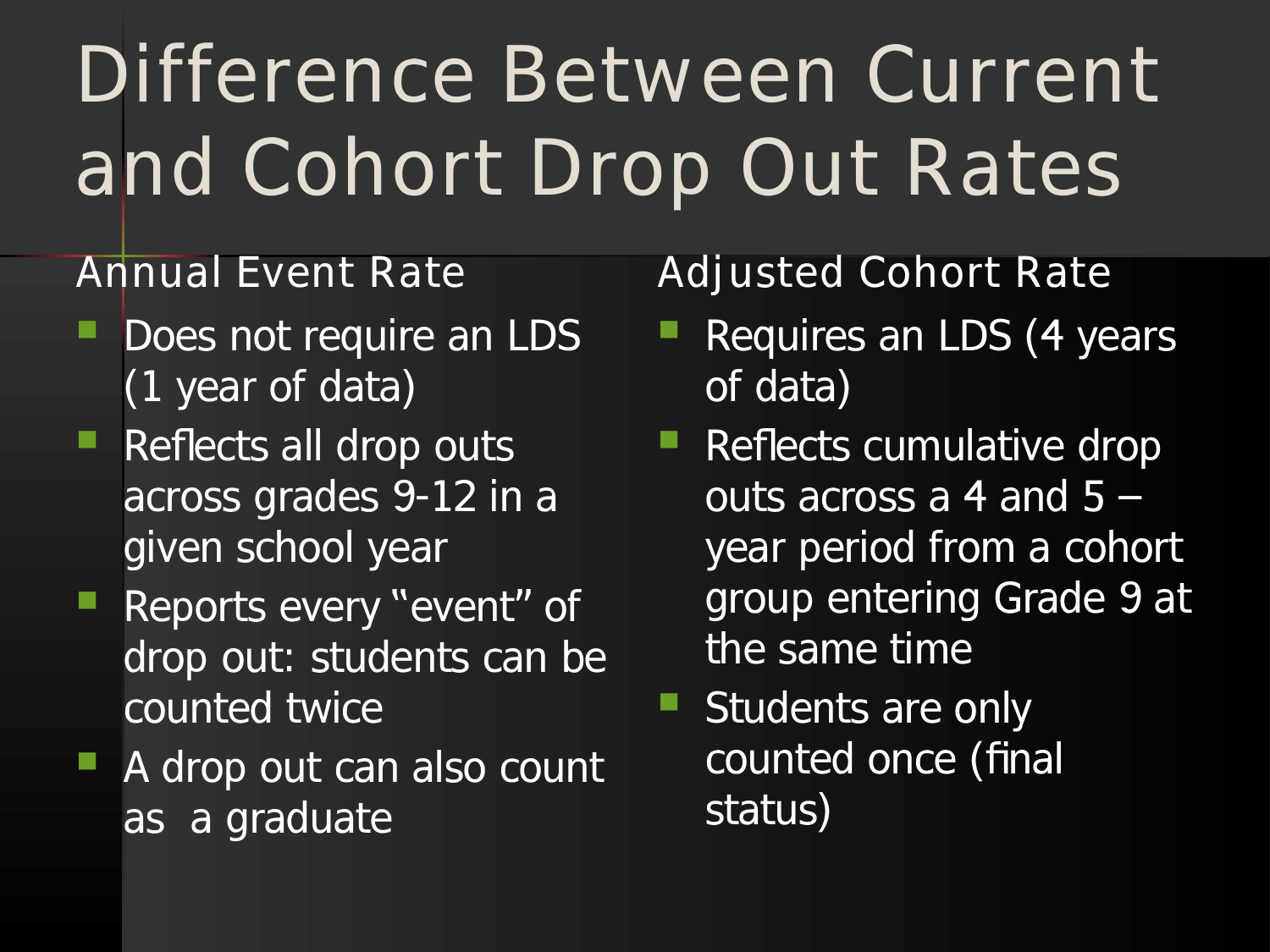

# Difference Between Current and Cohort Drop Out Rates
Annual Event Rate
Adjusted Cohort Rate
Does not require an LDS (1 year of data)
Reflects all drop outs across grades 9-12 in a given school year
Reports every “event” of drop out: students can be counted twice
A drop out can also count as  a graduate
Requires an LDS (4 years of data)
Reflects cumulative drop outs across a 4 and 5 –year period from a cohort group entering Grade 9 at the same time
Students are only counted once (final status)